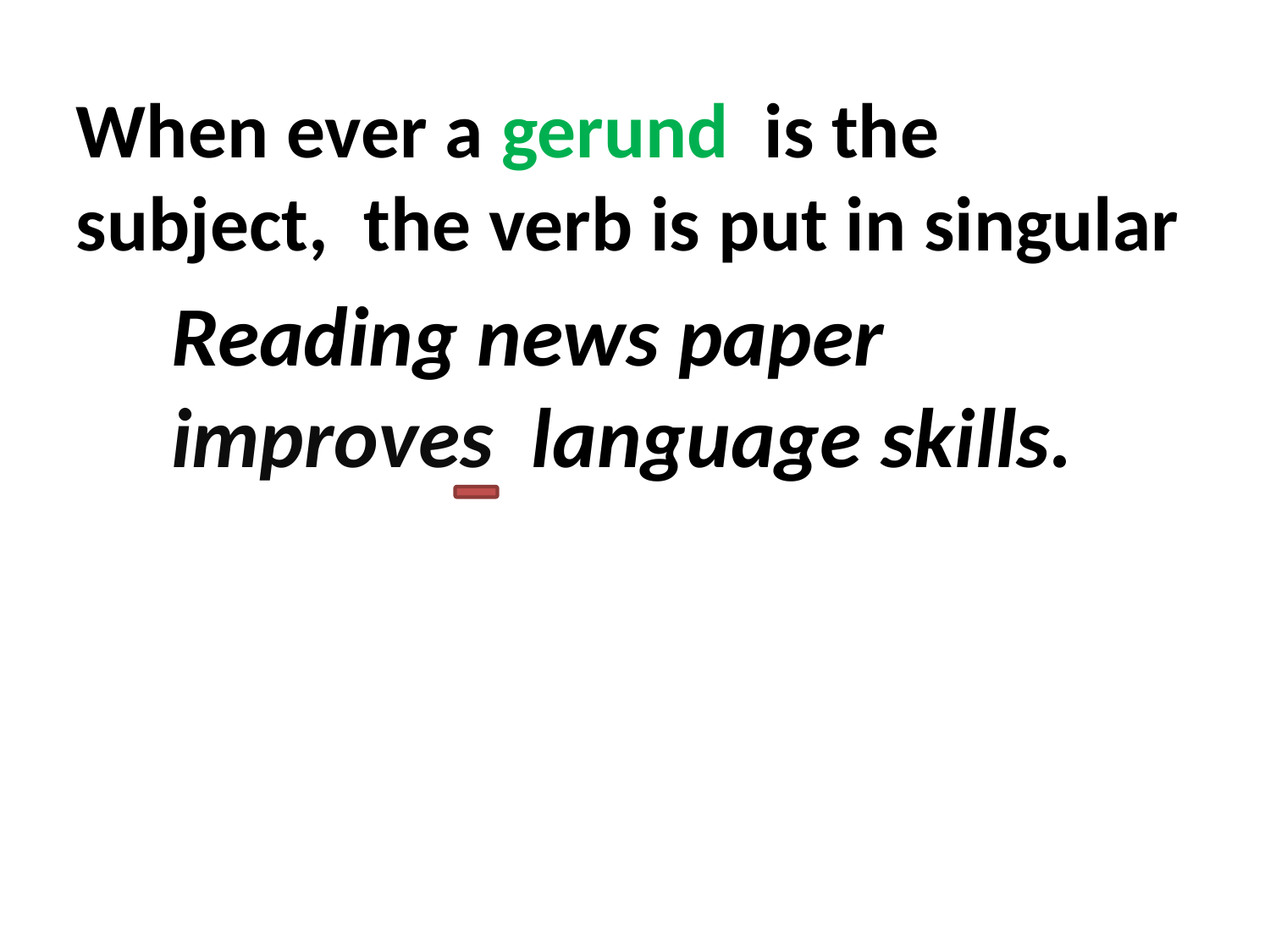

When ever a gerund  is the  subject,  the verb is put in singular
Reading news paper improves  language skills.